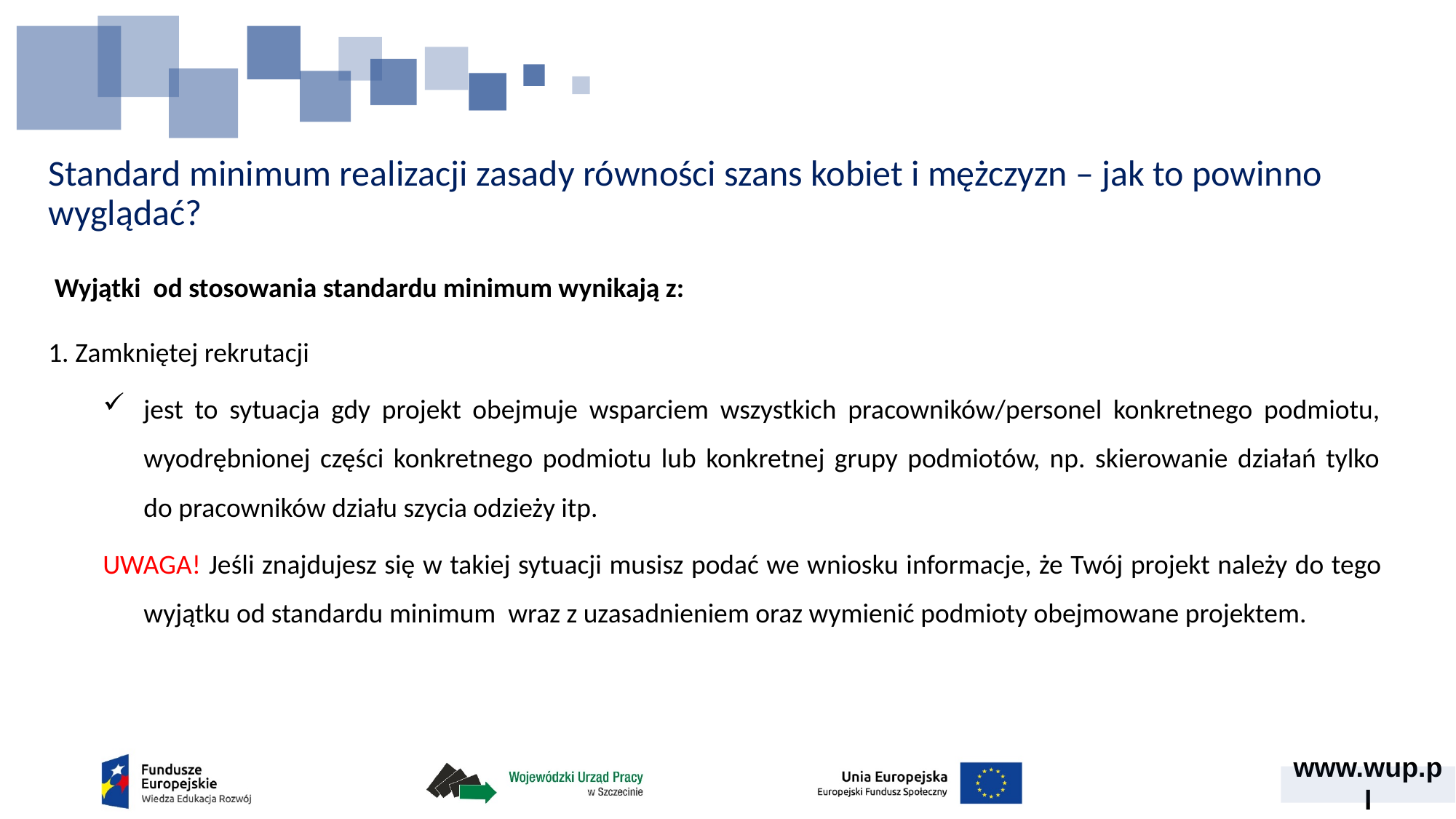

# Standard minimum realizacji zasady równości szans kobiet i mężczyzn – jak to powinno wyglądać?
 Wyjątki  od stosowania standardu minimum wynikają z:
 Zamkniętej rekrutacji
jest to sytuacja gdy projekt obejmuje wsparciem wszystkich pracowników/personel konkretnego podmiotu, wyodrębnionej części konkretnego podmiotu lub konkretnej grupy podmiotów, np. skierowanie działań tylko do pracowników działu szycia odzieży itp.
UWAGA! Jeśli znajdujesz się w takiej sytuacji musisz podać we wniosku informacje, że Twój projekt należy do tego wyjątku od standardu minimum  wraz z uzasadnieniem oraz wymienić podmioty obejmowane projektem.